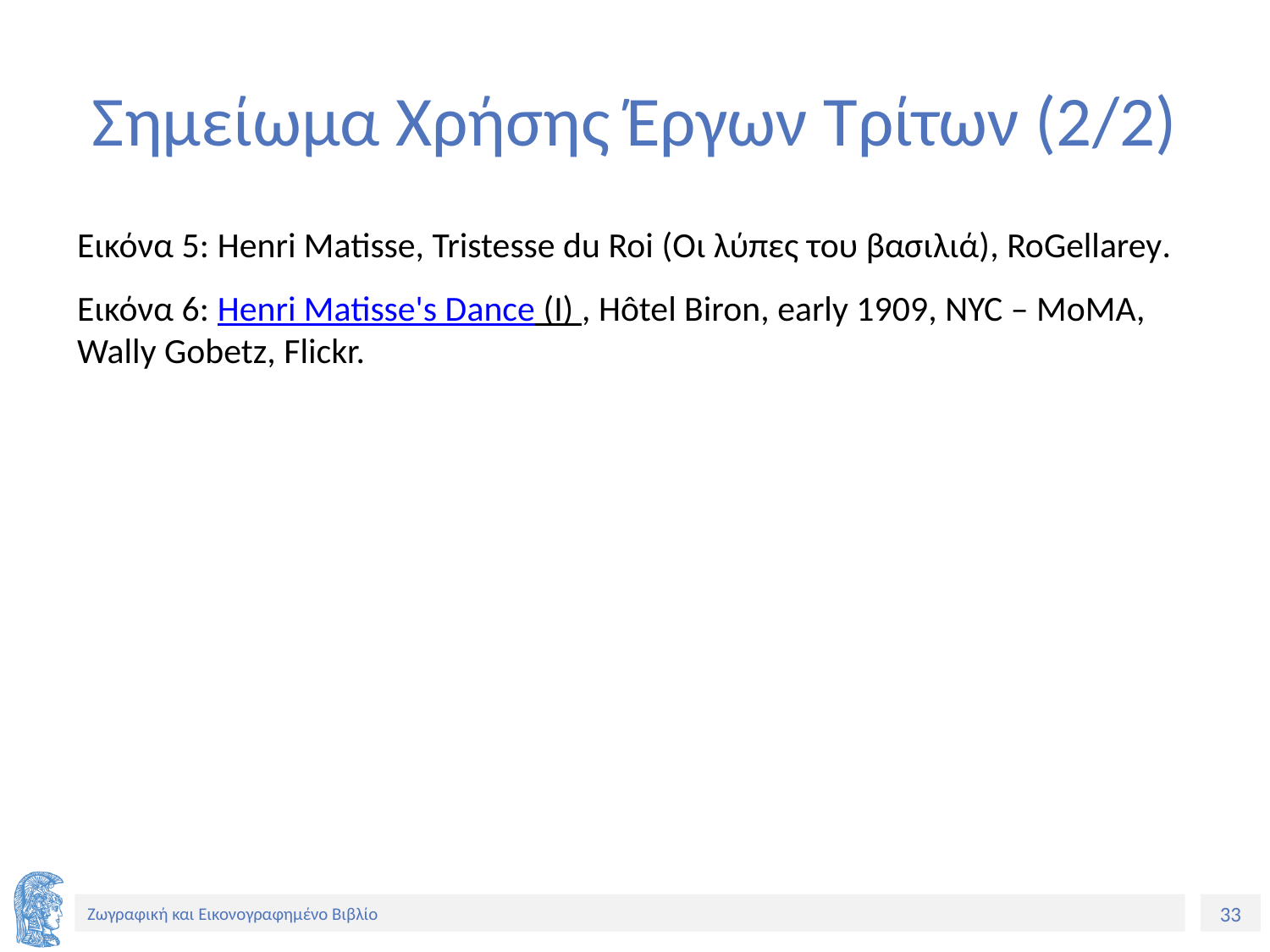

# Σημείωμα Χρήσης Έργων Τρίτων (2/2)
Εικόνα 5: Henri Matisse, Tristesse du Roi (Οι λύπες του βασιλιά), RoGellarey.
Εικόνα 6: Henri Matisse's Dance (I) , Hôtel Biron, early 1909, NYC – MoMA, Wally Gobetz, Flickr.